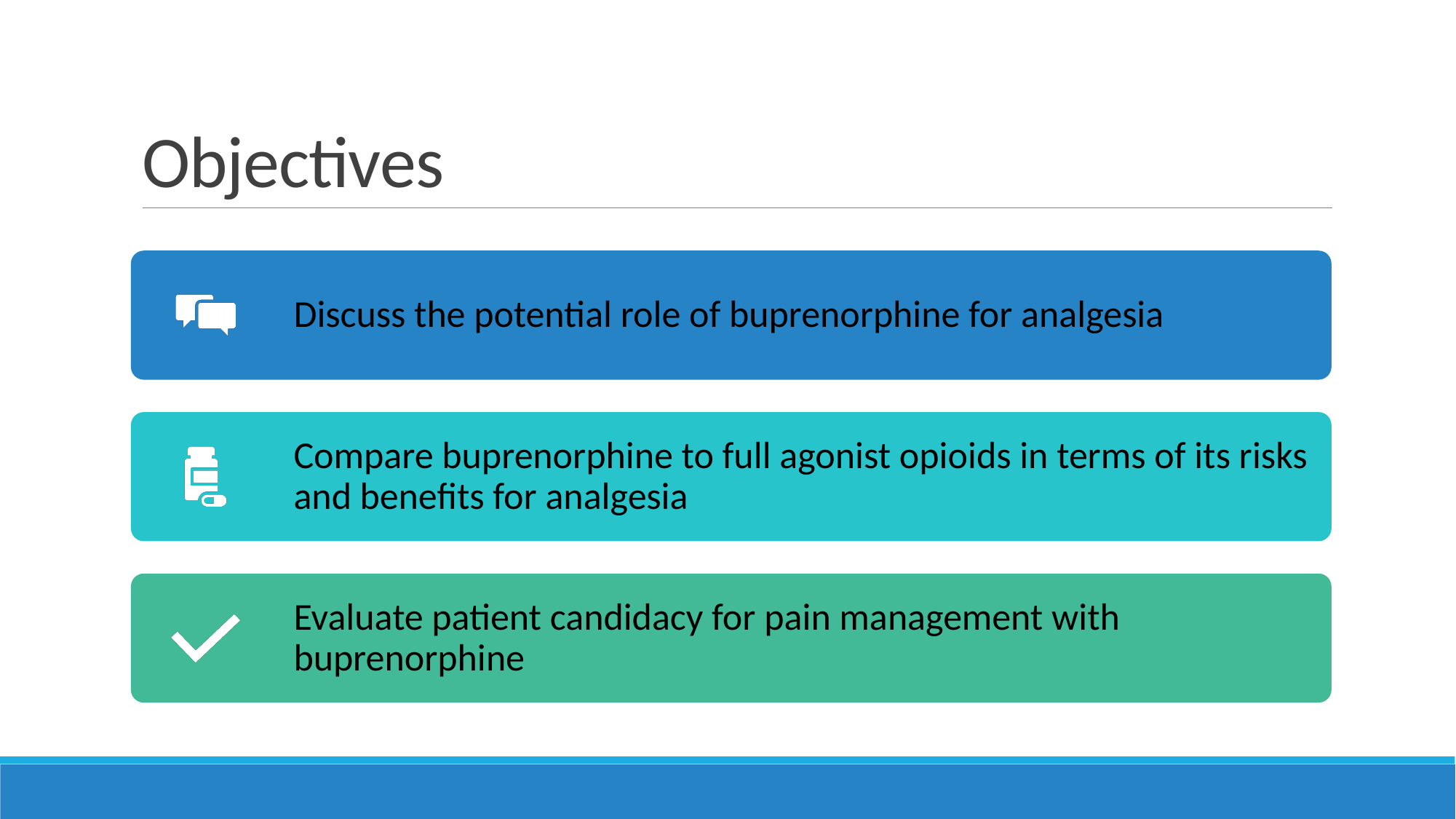

# Objectives
Discuss the potential role of buprenorphine for analgesia
Compare buprenorphine to full agonist opioids in terms of its risks and benefits for analgesia
Evaluate patient candidacy for pain management with buprenorphine